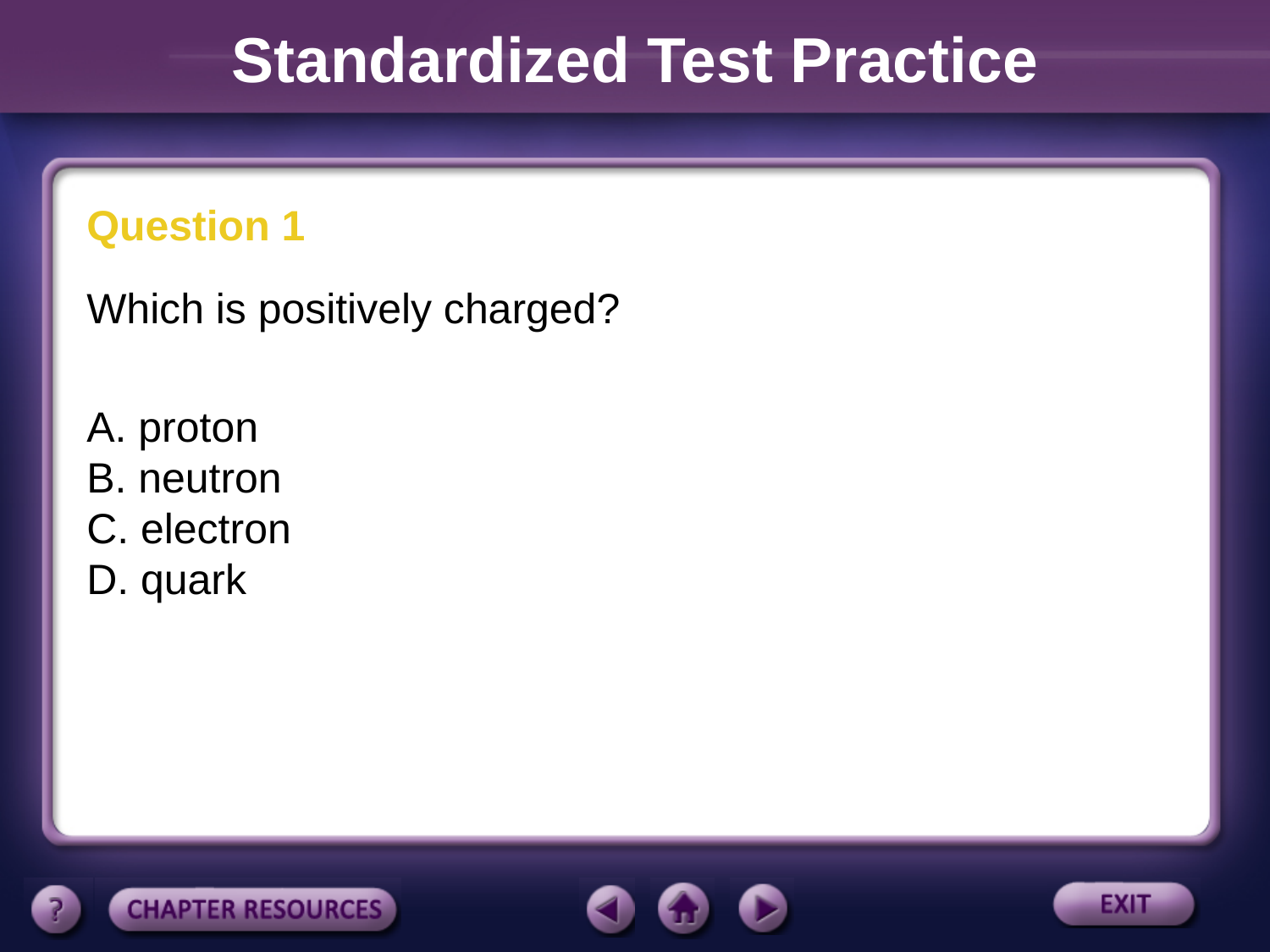

Standardized Test Practice
Question 1
Which is positively charged?
A. proton
B. neutron
C. electron
D. quark